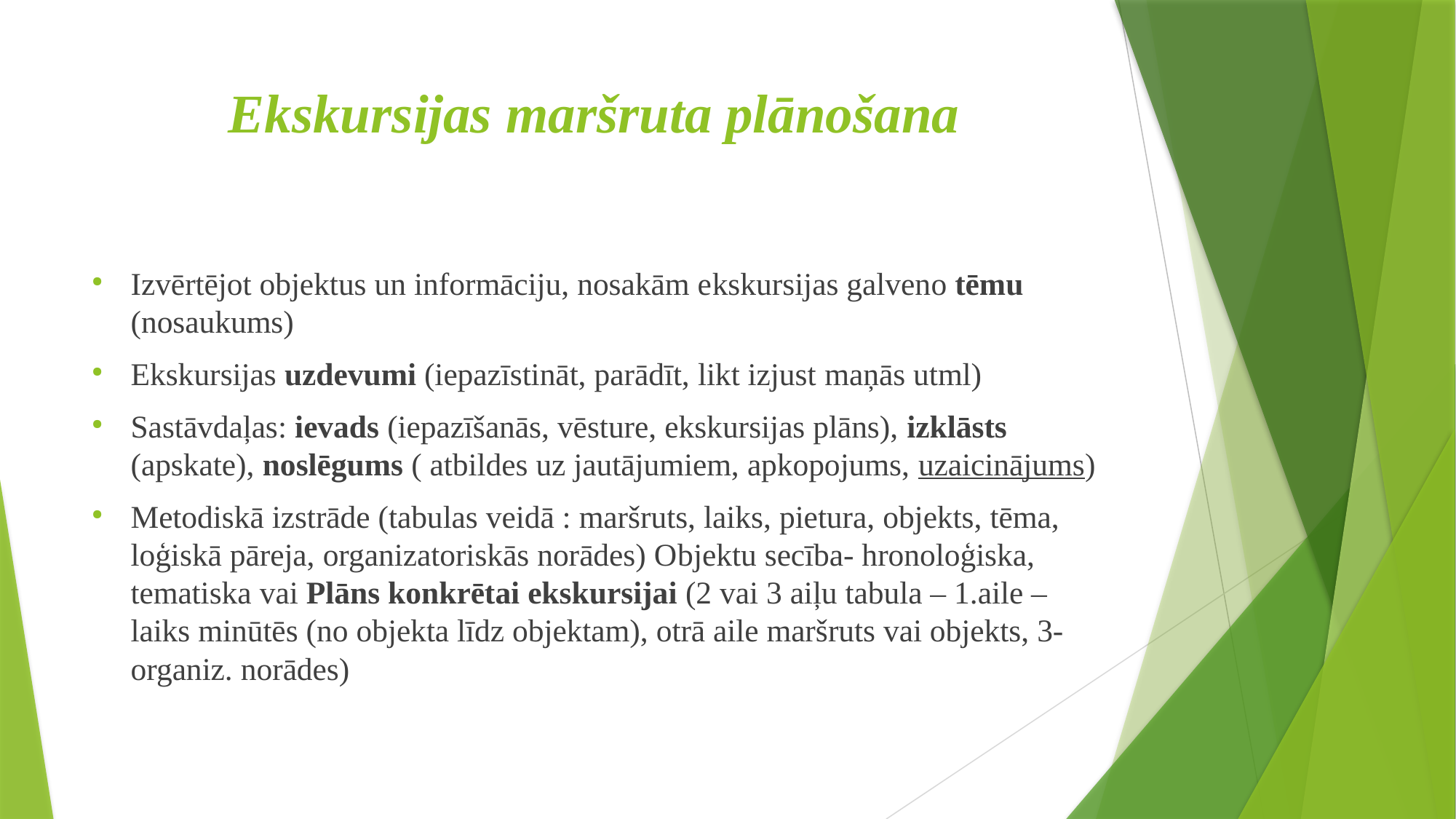

# Ekskursijas maršruta plānošana
Izvērtējot objektus un informāciju, nosakām ekskursijas galveno tēmu (nosaukums)
Ekskursijas uzdevumi (iepazīstināt, parādīt, likt izjust maņās utml)
Sastāvdaļas: ievads (iepazīšanās, vēsture, ekskursijas plāns), izklāsts (apskate), noslēgums ( atbildes uz jautājumiem, apkopojums, uzaicinājums)
Metodiskā izstrāde (tabulas veidā : maršruts, laiks, pietura, objekts, tēma, loģiskā pāreja, organizatoriskās norādes) Objektu secība- hronoloģiska, tematiska vai Plāns konkrētai ekskursijai (2 vai 3 aiļu tabula – 1.aile – laiks minūtēs (no objekta līdz objektam), otrā aile maršruts vai objekts, 3- organiz. norādes)